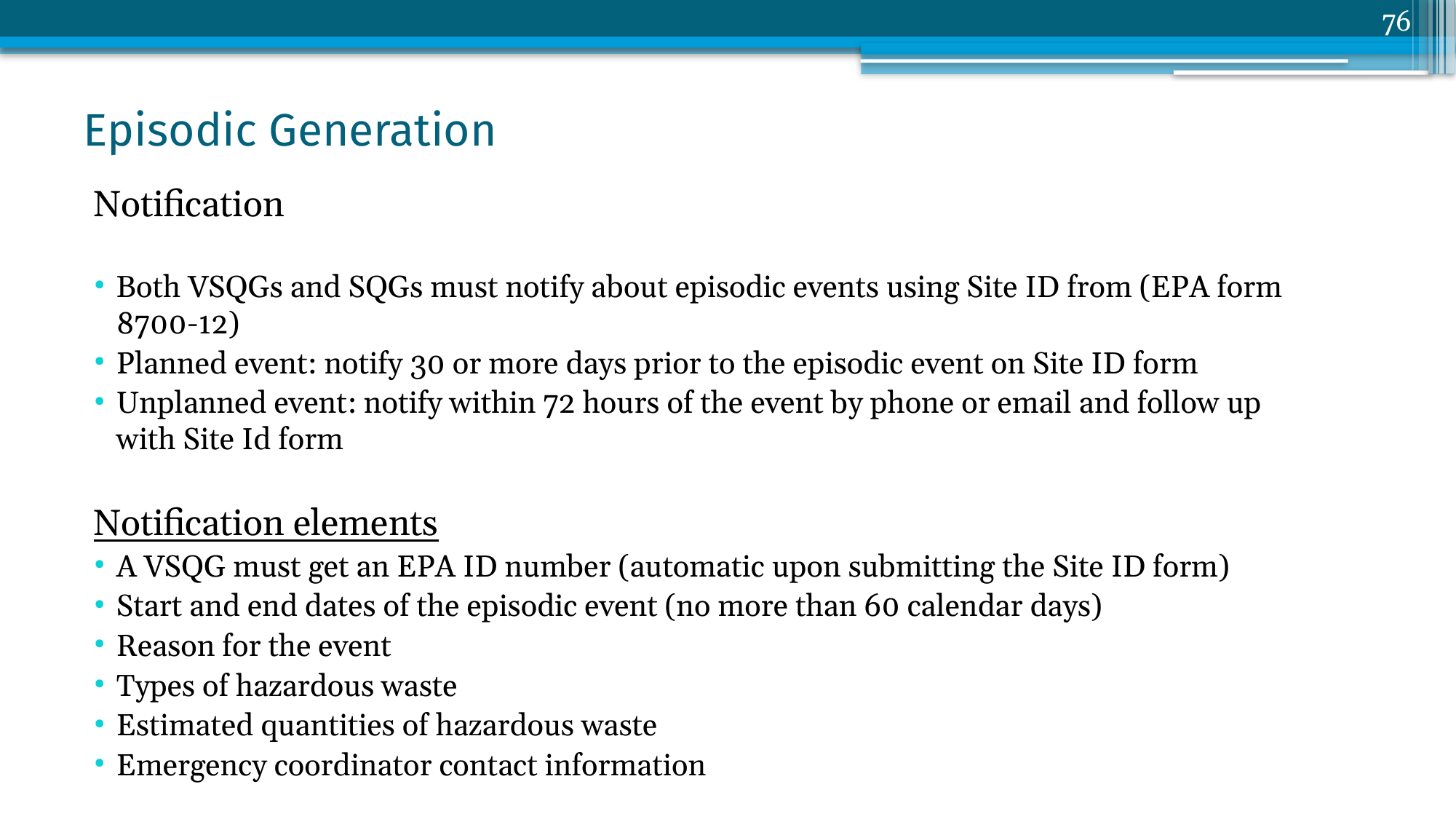

76
# Episodic Generation
Notification

Both VSQGs and SQGs must notify about episodic events using Site ID from (EPA form 8700-12)
Planned event: notify 30 or more days prior to the episodic event on Site ID form
Unplanned event: notify within 72 hours of the event by phone or email and follow up with Site Id form

Notification elements
A VSQG must get an EPA ID number (automatic upon submitting the Site ID form)
Start and end dates of the episodic event (no more than 60 calendar days)
Reason for the event
Types of hazardous waste
Estimated quantities of hazardous waste
Emergency coordinator contact information